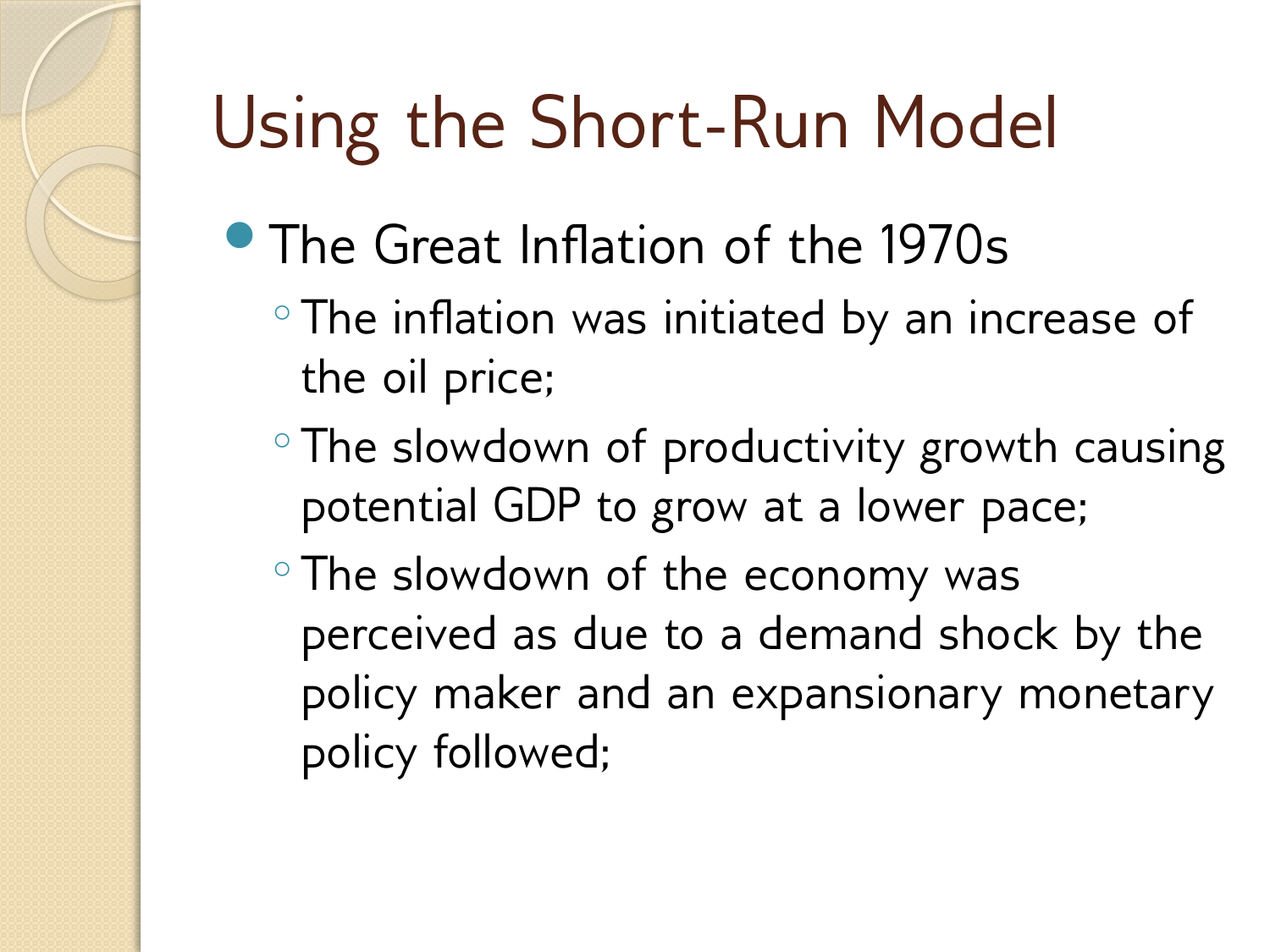

# Using the Short-Run Model
The Great Inflation of the 1970s
The inflation was initiated by an increase of the oil price;
The slowdown of productivity growth causing potential GDP to grow at a lower pace;
The slowdown of the economy was perceived as due to a demand shock by the policy maker and an expansionary monetary policy followed;